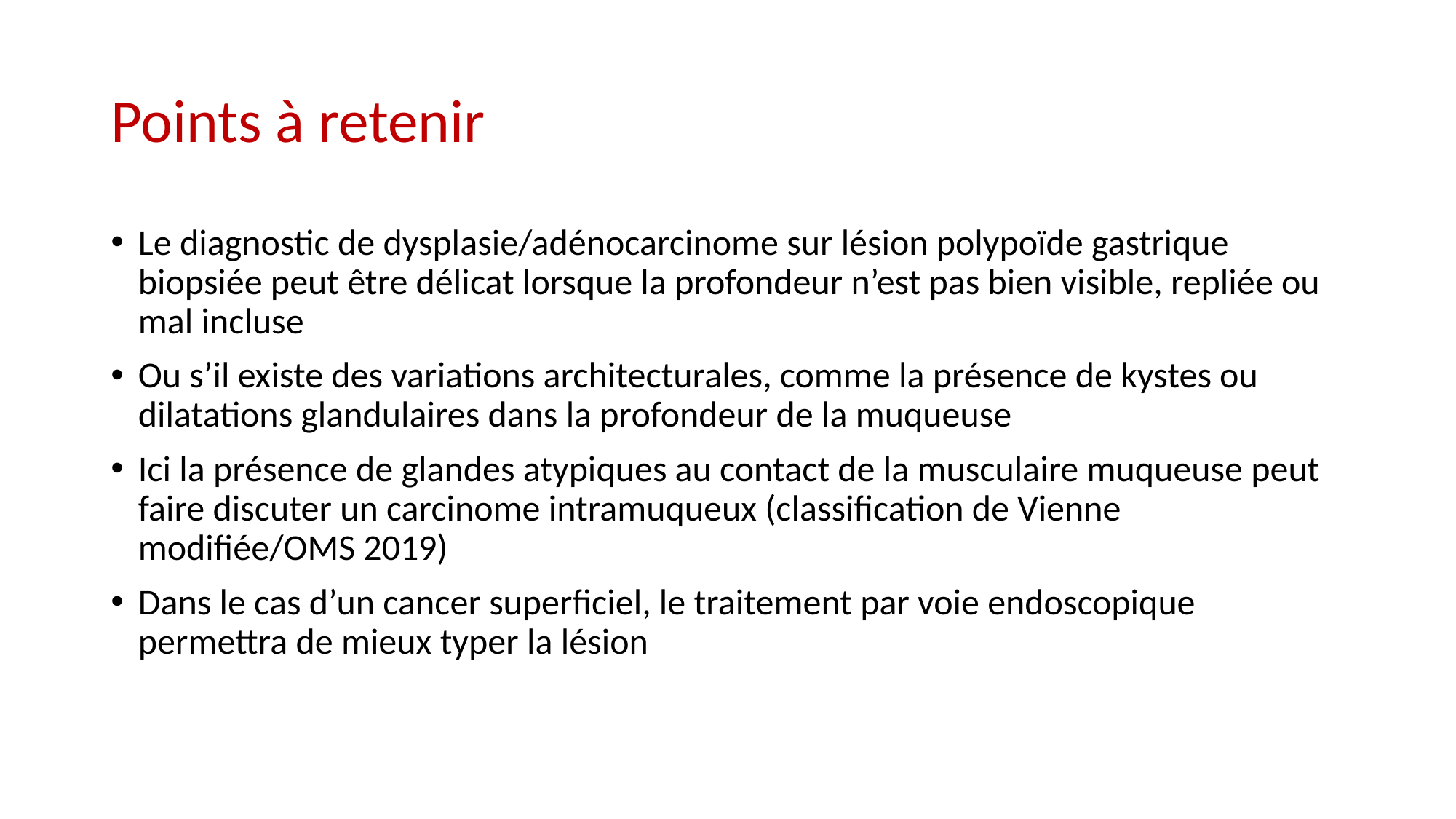

# Points à retenir
Le diagnostic de dysplasie/adénocarcinome sur lésion polypoïde gastrique biopsiée peut être délicat lorsque la profondeur n’est pas bien visible, repliée ou mal incluse
Ou s’il existe des variations architecturales, comme la présence de kystes ou dilatations glandulaires dans la profondeur de la muqueuse
Ici la présence de glandes atypiques au contact de la musculaire muqueuse peut faire discuter un carcinome intramuqueux (classification de Vienne modifiée/OMS 2019)
Dans le cas d’un cancer superficiel, le traitement par voie endoscopique permettra de mieux typer la lésion